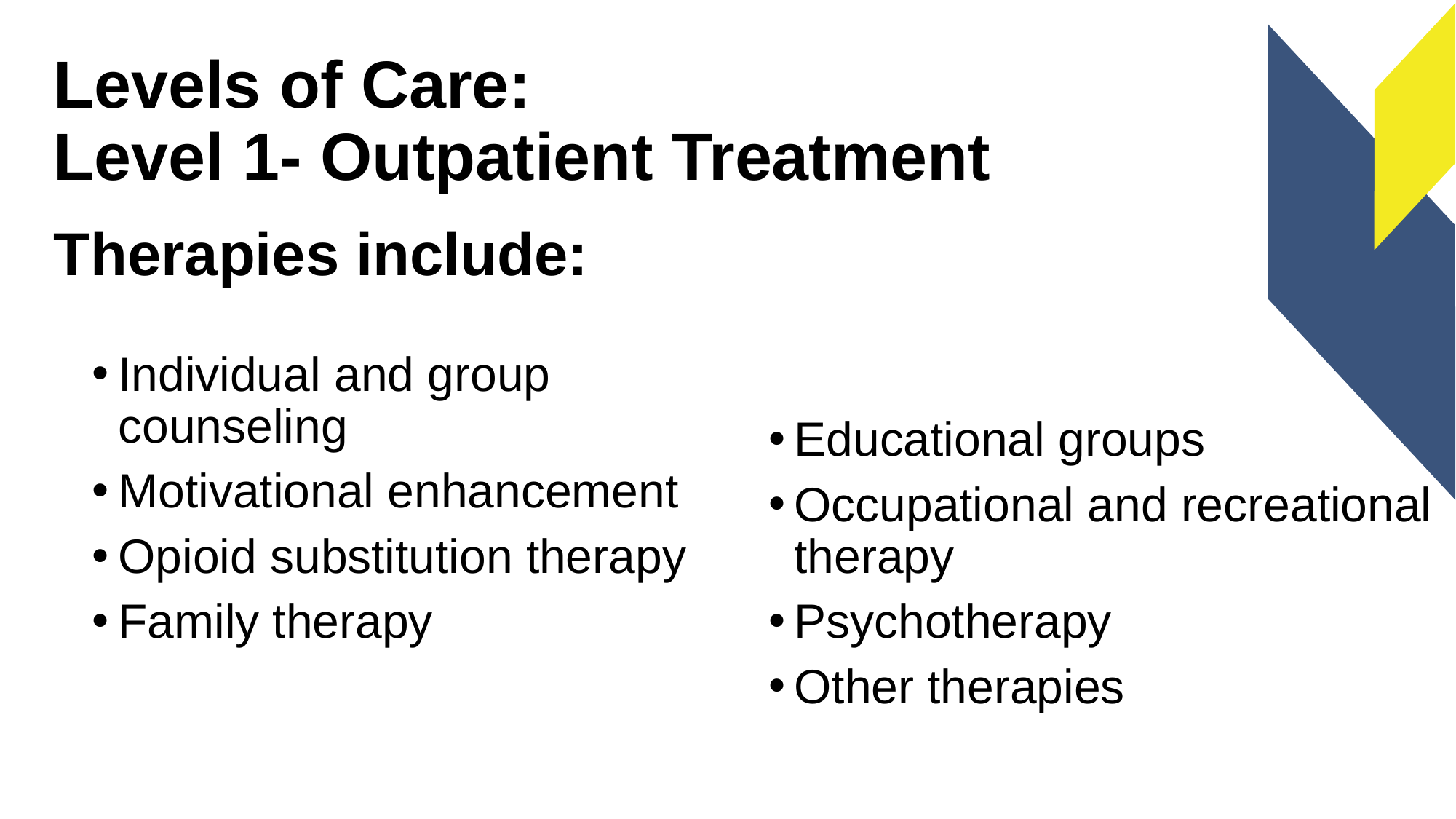

# Levels of Care: Level 1- Outpatient Treatment
Therapies include:

Individual and group counseling
Motivational enhancement
Opioid substitution therapy
Family therapy

Educational groups
Occupational and recreational therapy
Psychotherapy
Other therapies